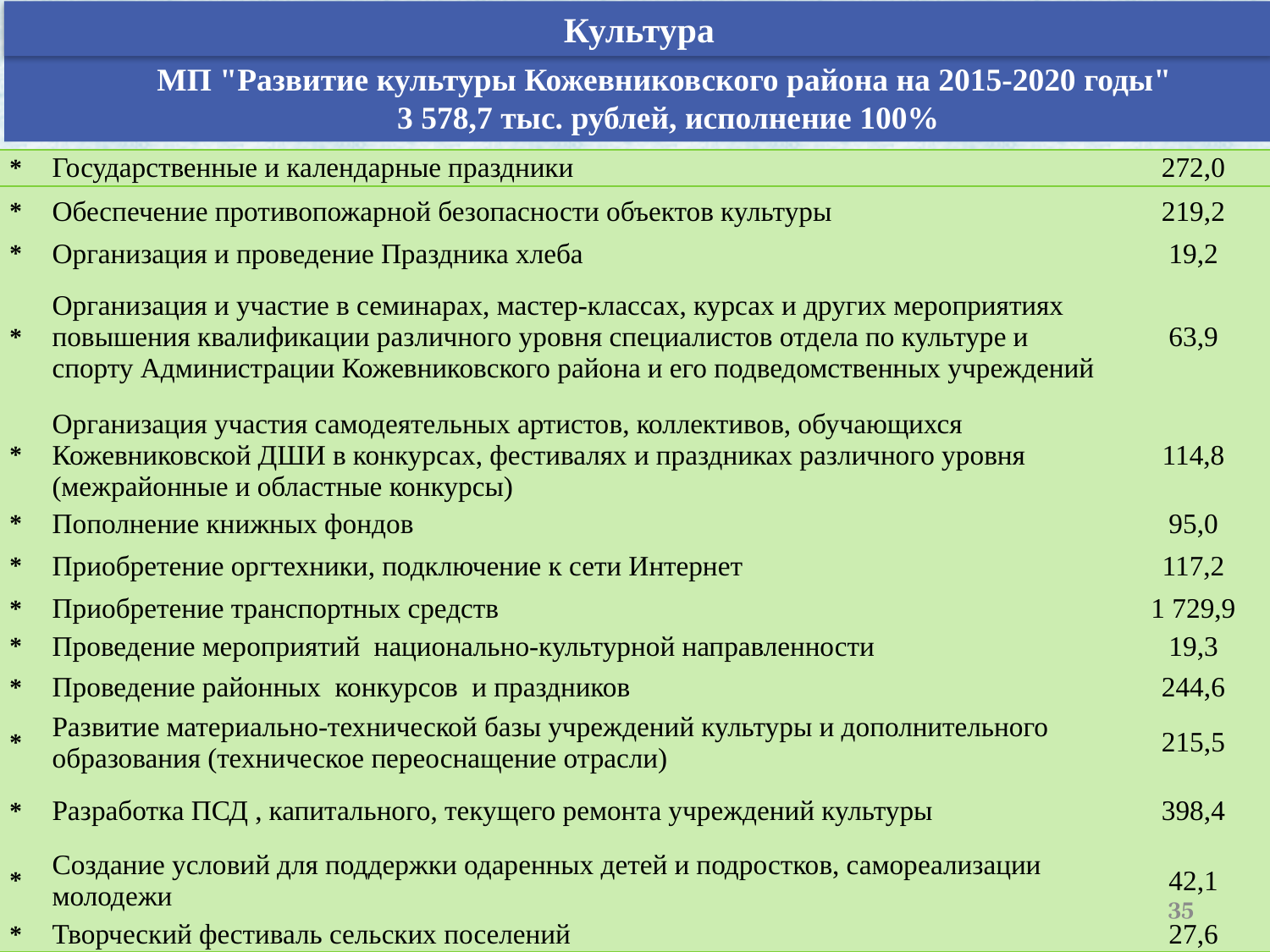

Культура
МП "Развитие культуры Кожевниковского района на 2015-2020 годы"
3 578,7 тыс. рублей, исполнение 100%
| \* | Государственные и календарные праздники | 272,0 |
| --- | --- | --- |
| \* | Обеспечение противопожарной безопасности объектов культуры | 219,2 |
| \* | Организация и проведение Праздника хлеба | 19,2 |
| \* | Организация и участие в семинарах, мастер-классах, курсах и других мероприятиях повышения квалификации различного уровня специалистов отдела по культуре и спорту Администрации Кожевниковского района и его подведомственных учреждений | 63,9 |
| \* | Организация участия самодеятельных артистов, коллективов, обучающихся Кожевниковской ДШИ в конкурсах, фестивалях и праздниках различного уровня (межрайонные и областные конкурсы) | 114,8 |
| \* | Пополнение книжных фондов | 95,0 |
| \* | Приобретение оргтехники, подключение к сети Интернет | 117,2 |
| \* | Приобретение транспортных средств | 1 729,9 |
| \* | Проведение мероприятий национально-культурной направленности | 19,3 |
| \* | Проведение районных конкурсов и праздников | 244,6 |
| \* | Развитие материально-технической базы учреждений культуры и дополнительного образования (техническое переоснащение отрасли) | 215,5 |
| \* | Разработка ПСД , капитального, текущего ремонта учреждений культуры | 398,4 |
| \* | Создание условий для поддержки одаренных детей и подростков, самореализации молодежи | 42,1 |
| \* | Творческий фестиваль сельских поселений | 27,6 |
35